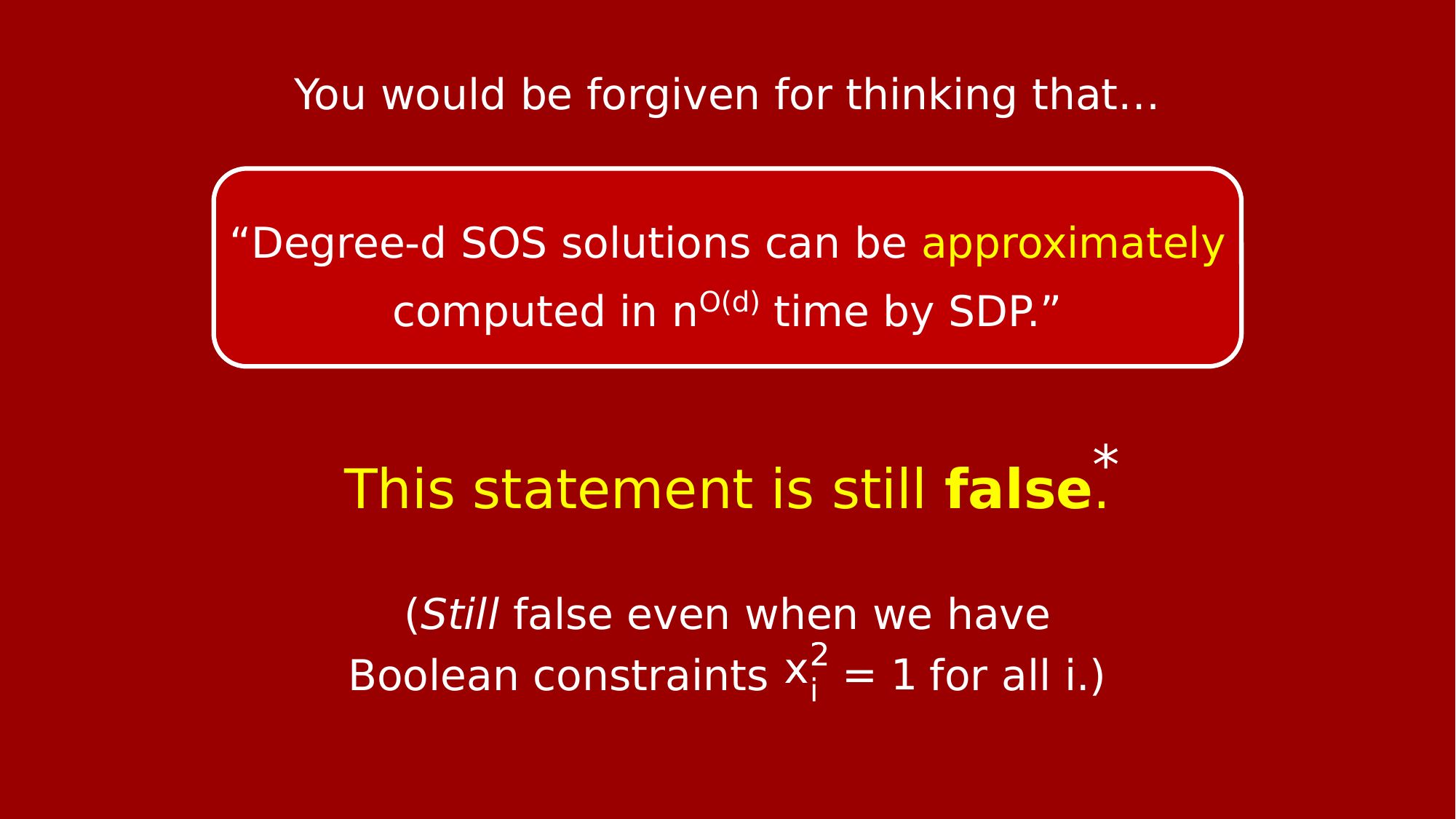

You would be forgiven for thinking that…

“Degree-d SOS solutions can be approximately
computed in nO(d) time by SDP.”
*
This statement is still false.
(Still false even when we have
Boolean constraints            for all i.)
= 1